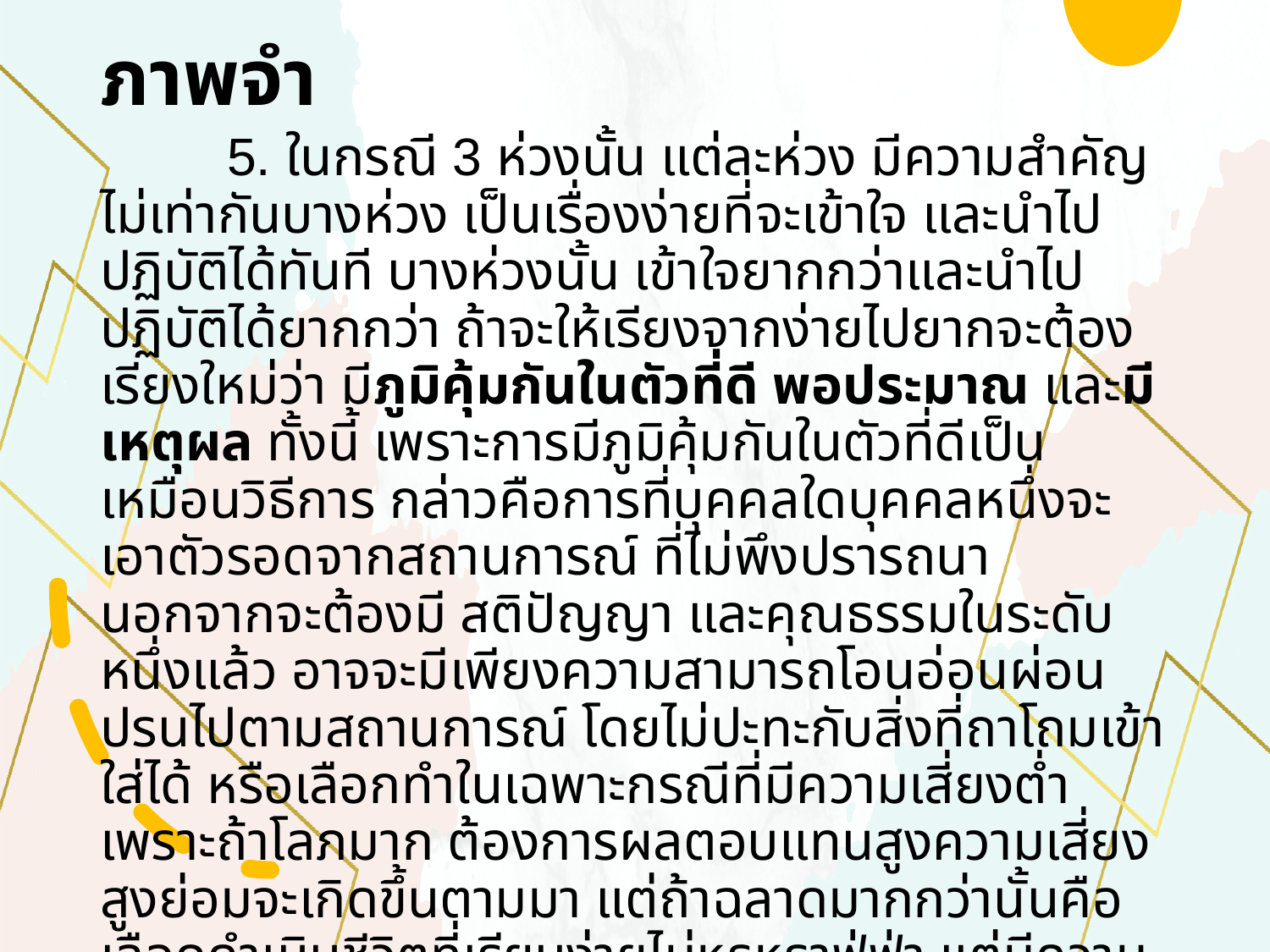

# ภาพจำ

	5. ในกรณี 3 ห่วงนั้น แต่ละห่วง มีความสำคัญไม่เท่ากันบางห่วง เป็นเรื่องง่ายที่จะเข้าใจ และนำไปปฏิบัติได้ทันที บางห่วงนั้น เข้าใจยากกว่าและนำไปปฏิบัติได้ยากกว่า ถ้าจะให้เรียงจากง่ายไปยากจะต้องเรียงใหม่ว่า มีภูมิคุ้มกันในตัวที่ดี พอประมาณ และมีเหตุผล ทั้งนี้ เพราะการมีภูมิคุ้มกันในตัวที่ดีเป็นเหมือนวิธีการ กล่าวคือการที่บุคคลใดบุคคลหนึ่งจะเอาตัวรอดจากสถานการณ์ ที่ไม่พึงปรารถนา นอกจากจะต้องมี สติปัญญา และคุณธรรมในระดับหนึ่งแล้ว อาจจะมีเพียงความสามารถโอนอ่อนผ่อนปรนไปตามสถานการณ์ โดยไม่ปะทะกับสิ่งที่ถาโถมเข้าใส่ได้ หรือเลือกทำในเฉพาะกรณีที่มีความเสี่ยงต่ำ เพราะถ้าโลภมาก ต้องการผลตอบแทนสูงความเสี่ยงสูงย่อมจะเกิดขึ้นตามมา แต่ถ้าฉลาดมากกว่านั้นคือ เลือกดำเนินชีวิตที่เรียบง่ายไม่หรูหราฟู่ฟ่า แต่มีความสุขจากความพอเพียง (คำของพระบาทสมเด็จพระบรมชนกาธิเบศร มหาภูมิพลอดุลยเดชมหาราช บรมนาถบพิตร) ชีวิตก็จะไม่มีความเสี่ยงพร้อมกับมีความสุข ดังนั้นการมีภูมิคุ้มกันในตัวที่ดี คือ วิธีการ